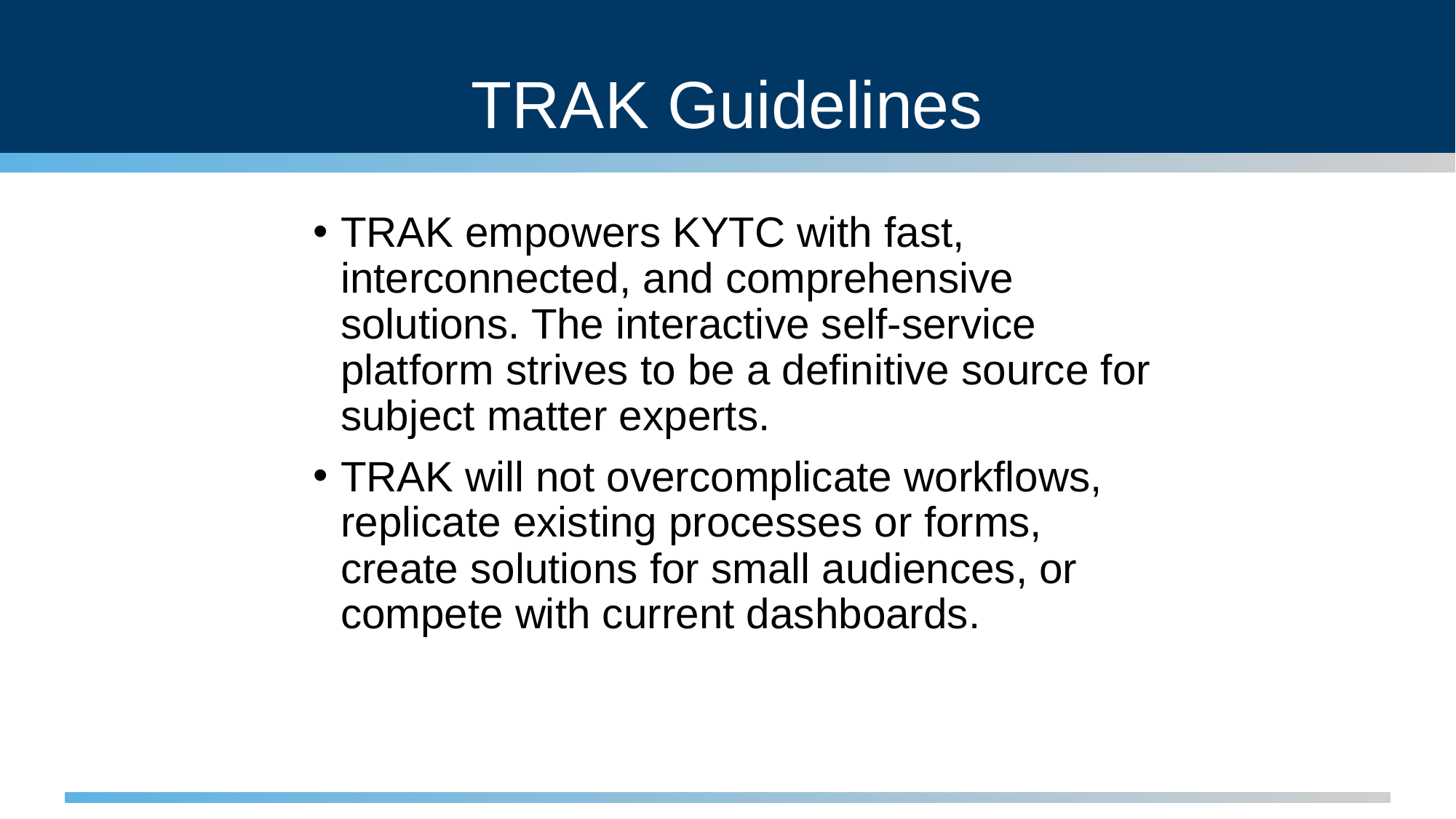

# TRAK Guidelines
TRAK empowers KYTC with fast, interconnected, and comprehensive solutions. The interactive self-service platform strives to be a definitive source for subject matter experts.
TRAK will not overcomplicate workflows, replicate existing processes or forms, create solutions for small audiences, or compete with current dashboards.